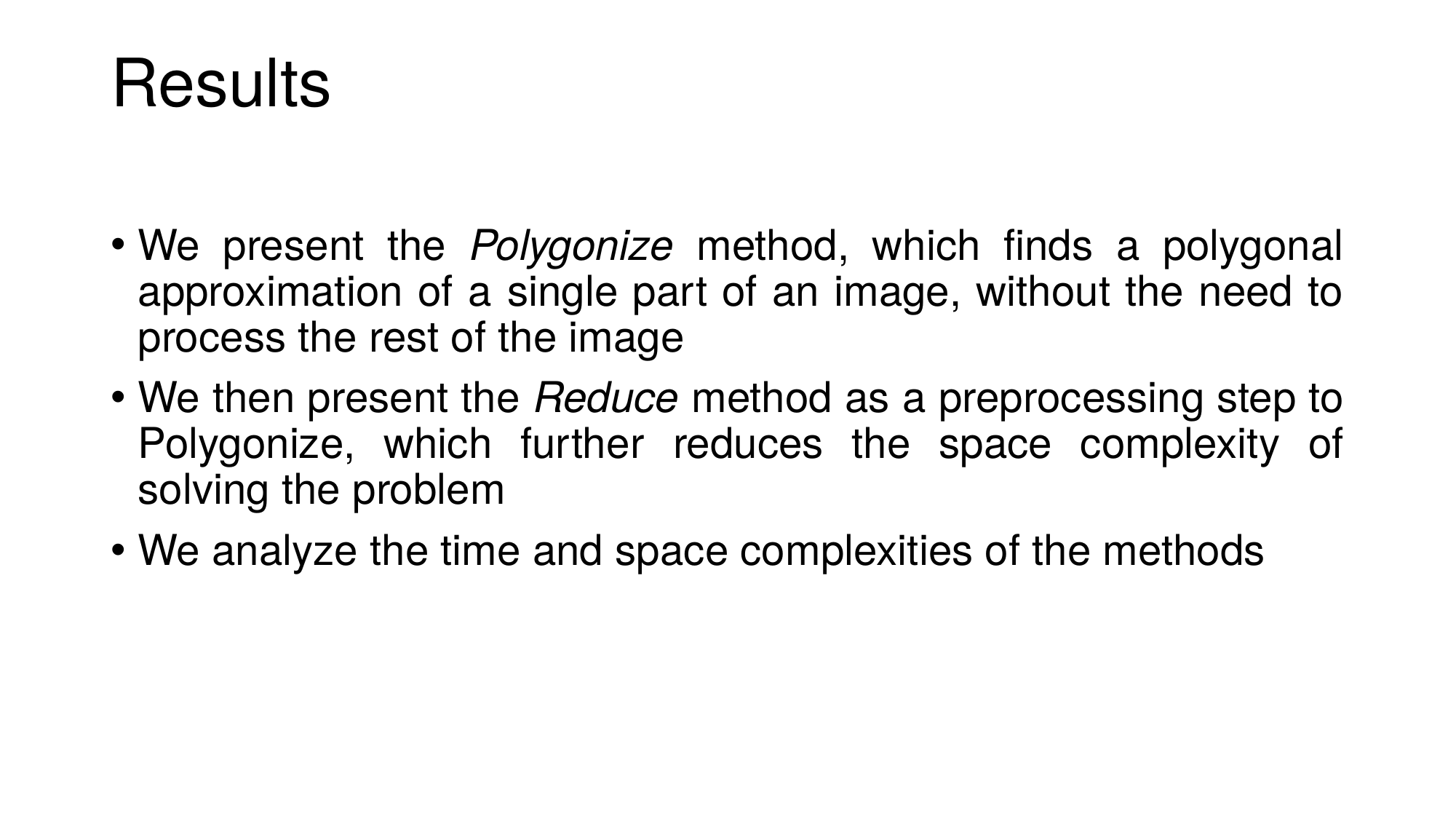

Results
We present the Polygonize method, which finds a polygonal approximation of a single part of an image, without the need to process the rest of the image
We then present the Reduce method as a preprocessing step to Polygonize, which further reduces the space complexity of solving the problem
We analyze the time and space complexities of the methods